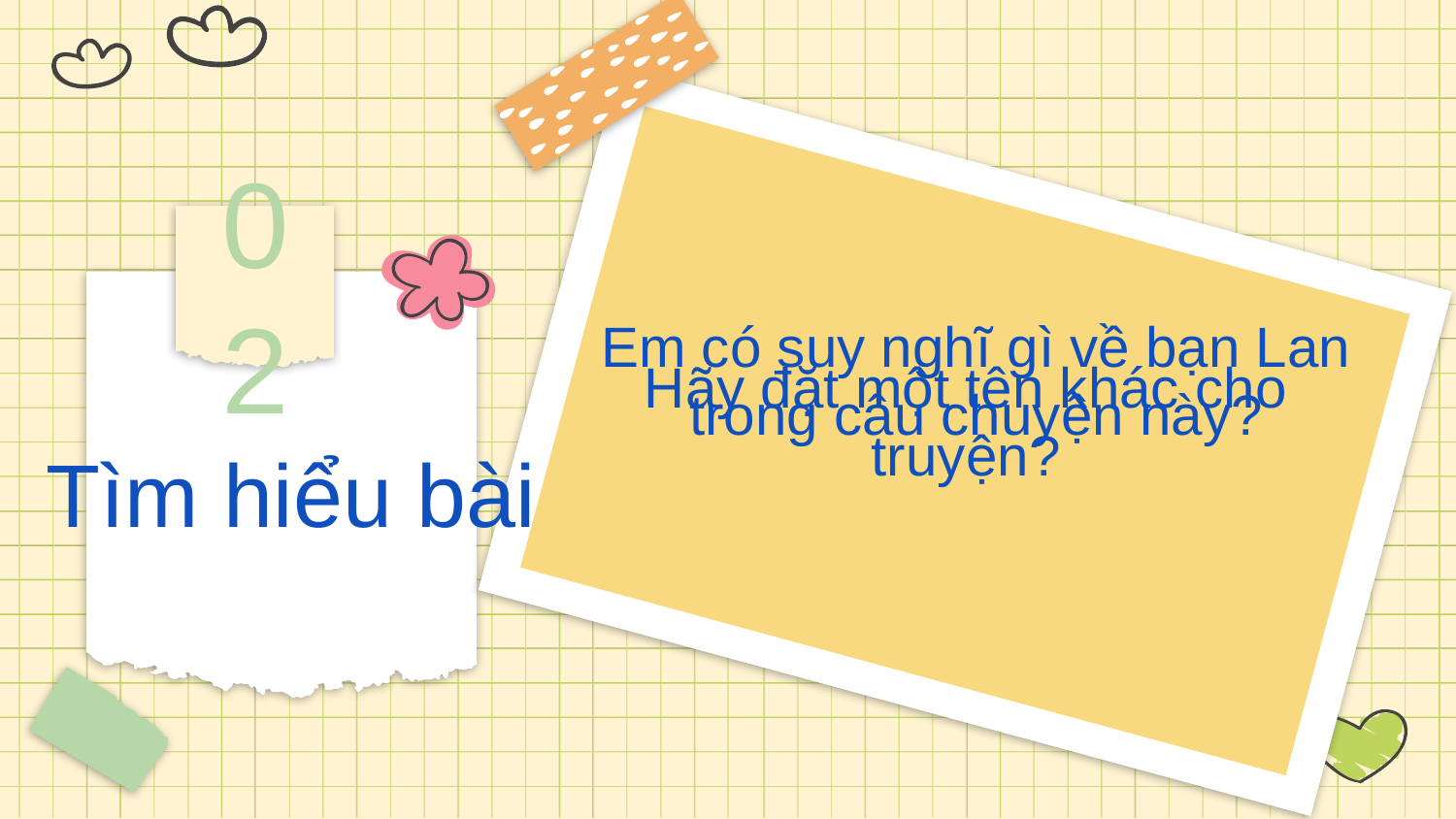

02
Em có suy nghĩ gì về bạn Lan trong câu chuyện này?

Hãy đặt một tên khác cho truyện?
# Tìm hiểu bài